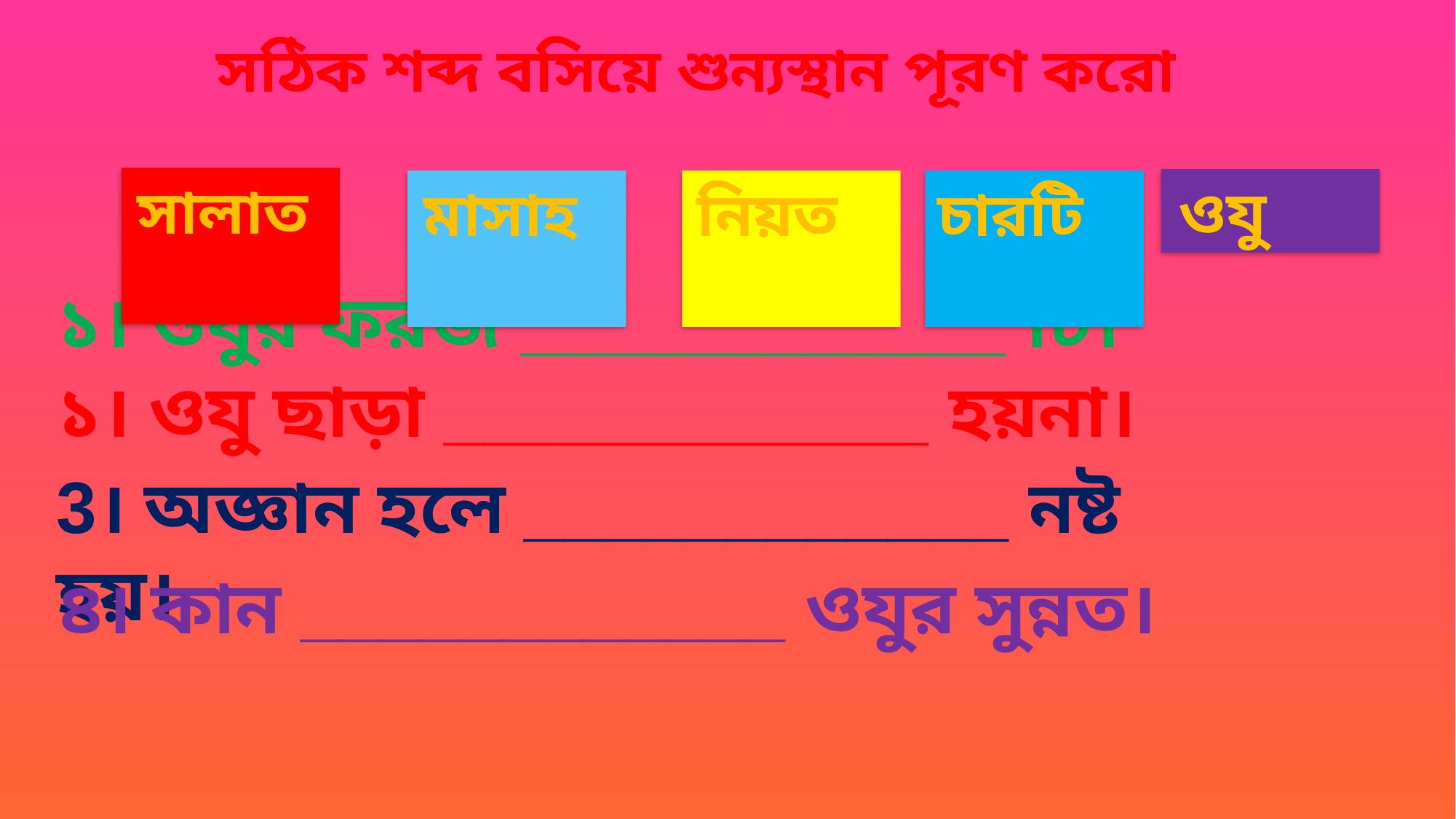

সঠিক শব্দ বসিয়ে শুন্যস্থান পূরণ করো
সালাত
ওযু
মাসাহ
নিয়ত
চারটি
১। ওযুর ফরজ ____________ টি।
১। ওযু ছাড়া ____________ হয়না।
3। অজ্ঞান হলে ____________ নষ্ট হয়।
৪। কান ____________ ওযুর সুন্নত।